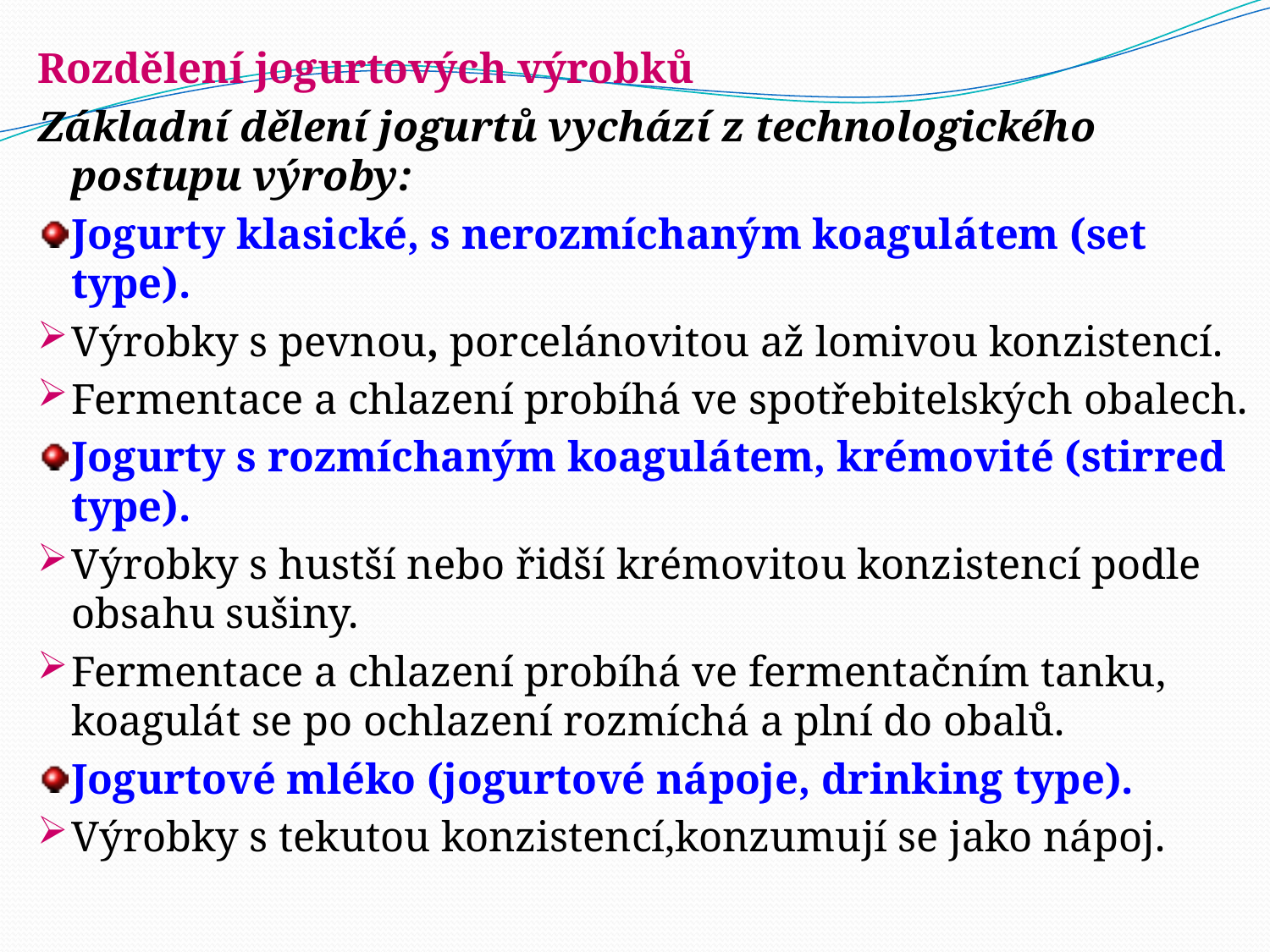

Rozdělení jogurtových výrobků
Základní dělení jogurtů vychází z technologického postupu výroby:
Jogurty klasické, s nerozmíchaným koagulátem (set type).
Výrobky s pevnou, porcelánovitou až lomivou konzistencí.
Fermentace a chlazení probíhá ve spotřebitelských obalech.
Jogurty s rozmíchaným koagulátem, krémovité (stirred type).
Výrobky s hustší nebo řidší krémovitou konzistencí podle obsahu sušiny.
Fermentace a chlazení probíhá ve fermentačním tanku, koagulát se po ochlazení rozmíchá a plní do obalů.
Jogurtové mléko (jogurtové nápoje, drinking type).
Výrobky s tekutou konzistencí,konzumují se jako nápoj.